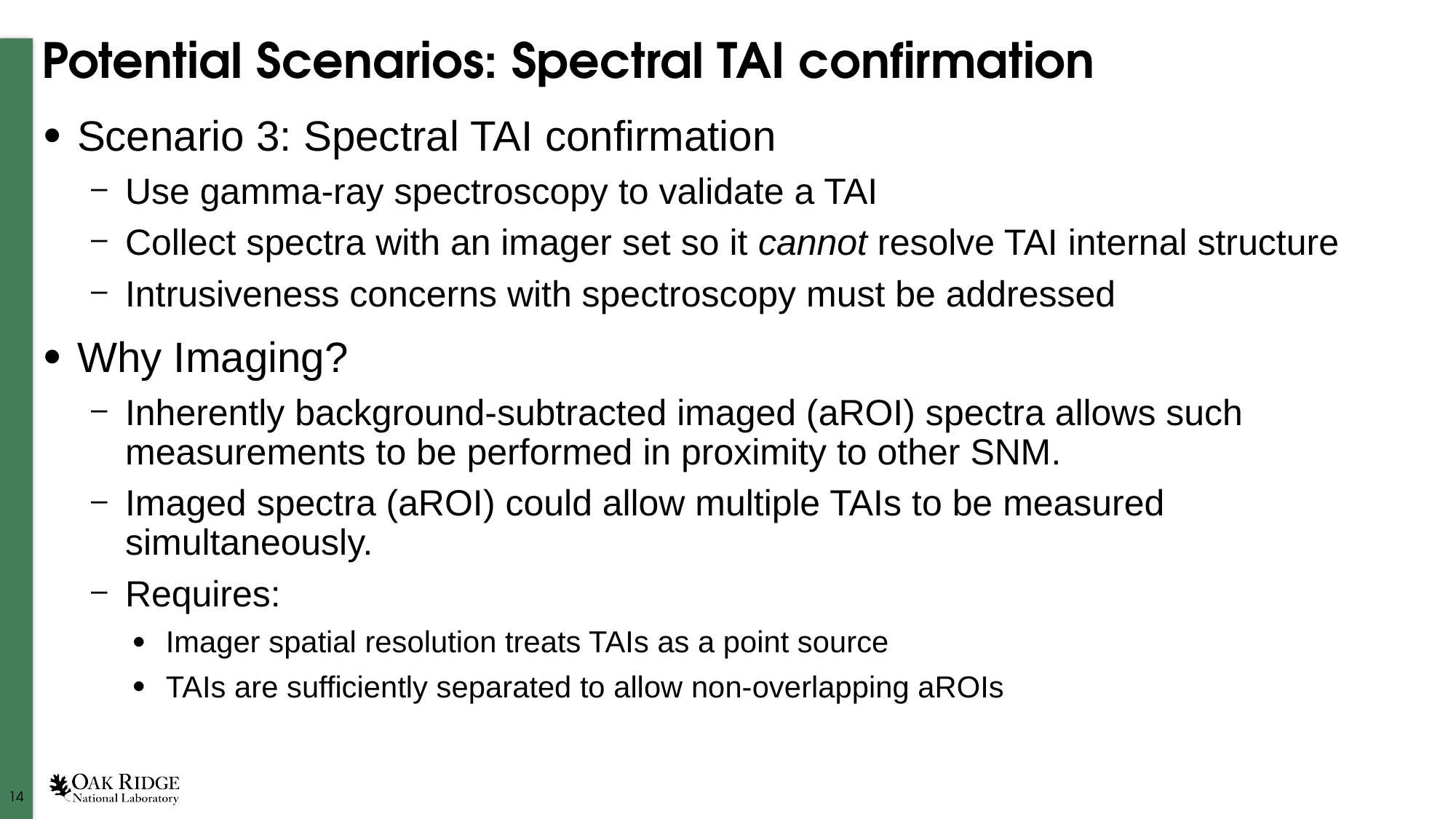

# Potential Scenarios: Spectral TAI confirmation
Scenario 3: Spectral TAI confirmation
Use gamma-ray spectroscopy to validate a TAI
Collect spectra with an imager set so it cannot resolve TAI internal structure
Intrusiveness concerns with spectroscopy must be addressed
Why Imaging?
Inherently background-subtracted imaged (aROI) spectra allows such measurements to be performed in proximity to other SNM.
Imaged spectra (aROI) could allow multiple TAIs to be measured simultaneously.
Requires:
Imager spatial resolution treats TAIs as a point source
TAIs are sufficiently separated to allow non-overlapping aROIs